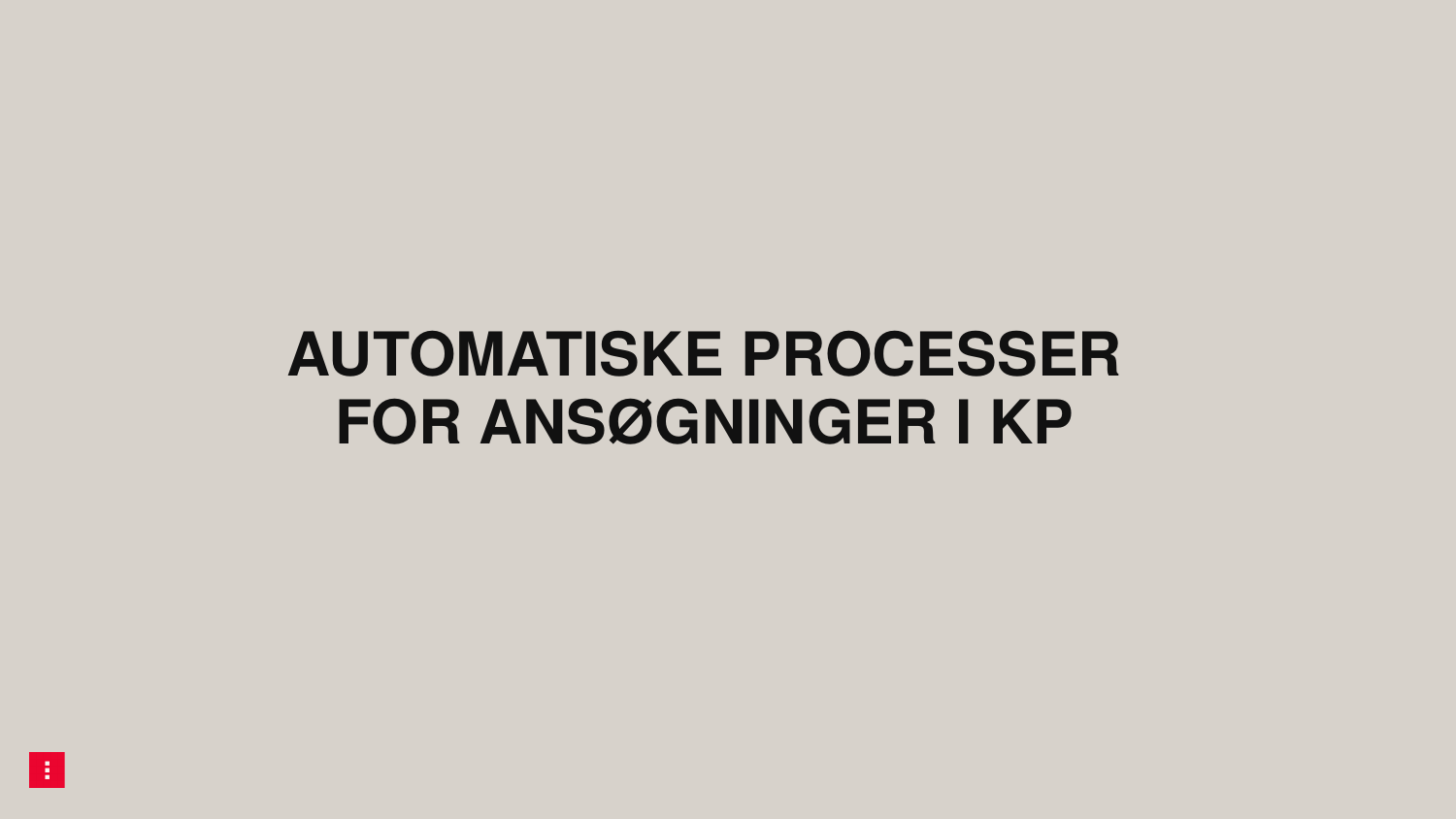

1/5/2024
23
# Automatiske processer for ansøgninger i KP